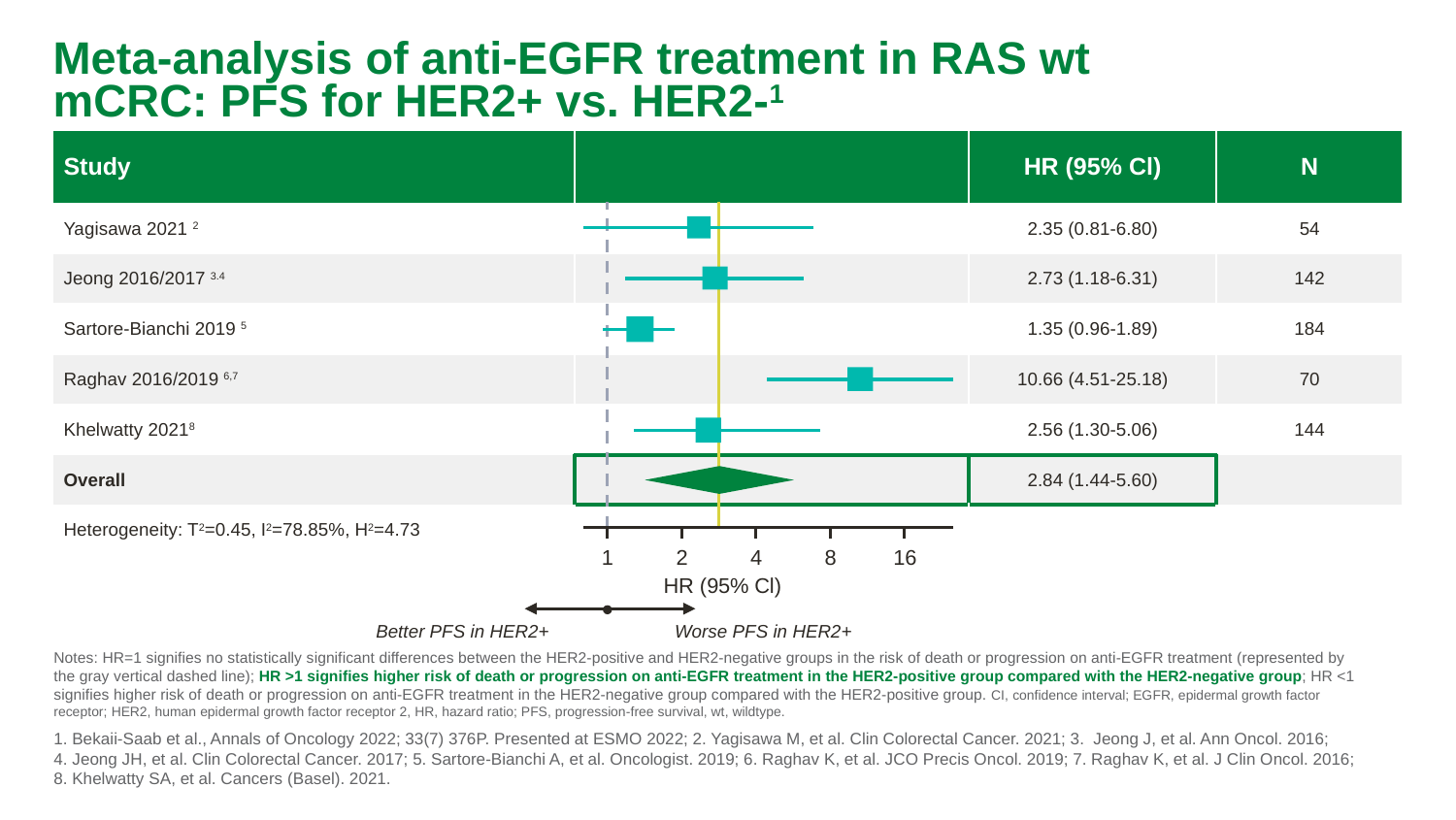

# Meta-analysis of anti-EGFR treatment in RAS wt mCRC: PFS for HER2+ vs. HER2-1
| Study |  | HR (95% Cl) | N |
| --- | --- | --- | --- |
| Yagisawa 2021 2 |  | 2.35 (0.81-6.80) | 54 |
| Jeong 2016/2017 3.4 |  | 2.73 (1.18-6.31) | 142 |
| Sartore-Bianchi 2019 5 |  | 1.35 (0.96-1.89) | 184 |
| Raghav 2016/2019 6,7 |  | 10.66 (4.51-25.18) | 70 |
| Khelwatty 20218 |  | 2.56 (1.30-5.06) | 144 |
| Overall |  | 2.84 (1.44-5.60) |  |
| Heterogeneity: T2=0.45, I2=78.85%, H2=4.73 |  |  |  |

1
2
4
8
16
HR (95% Cl)

Better PFS in HER2+
Worse PFS in HER2+

Notes: HR=1 signifies no statistically significant differences between the HER2-positive and HER2-negative groups in the risk of death or progression on anti-EGFR treatment (represented by the gray vertical dashed line); HR >1 signifies higher risk of death or progression on anti-EGFR treatment in the HER2-positive group compared with the HER2-negative group; HR <1 signifies higher risk of death or progression on anti-EGFR treatment in the HER2-negative group compared with the HER2-positive group. CI, confidence interval; EGFR, epidermal growth factor receptor; HER2, human epidermal growth factor receptor 2, HR, hazard ratio; PFS, progression-free survival, wt, wildtype.
1. Bekaii-Saab et al., Annals of Oncology 2022; 33(7) 376P. Presented at ESMO 2022; 2. Yagisawa M, et al. Clin Colorectal Cancer. 2021; 3.  Jeong J, et al. Ann Oncol. 2016;
4. Jeong JH, et al. Clin Colorectal Cancer. 2017; 5. Sartore-Bianchi A, et al. Oncologist. 2019; 6. Raghav K, et al. JCO Precis Oncol. 2019; 7. Raghav K, et al. J Clin Oncol. 2016; 8. Khelwatty SA, et al. Cancers (Basel). 2021.